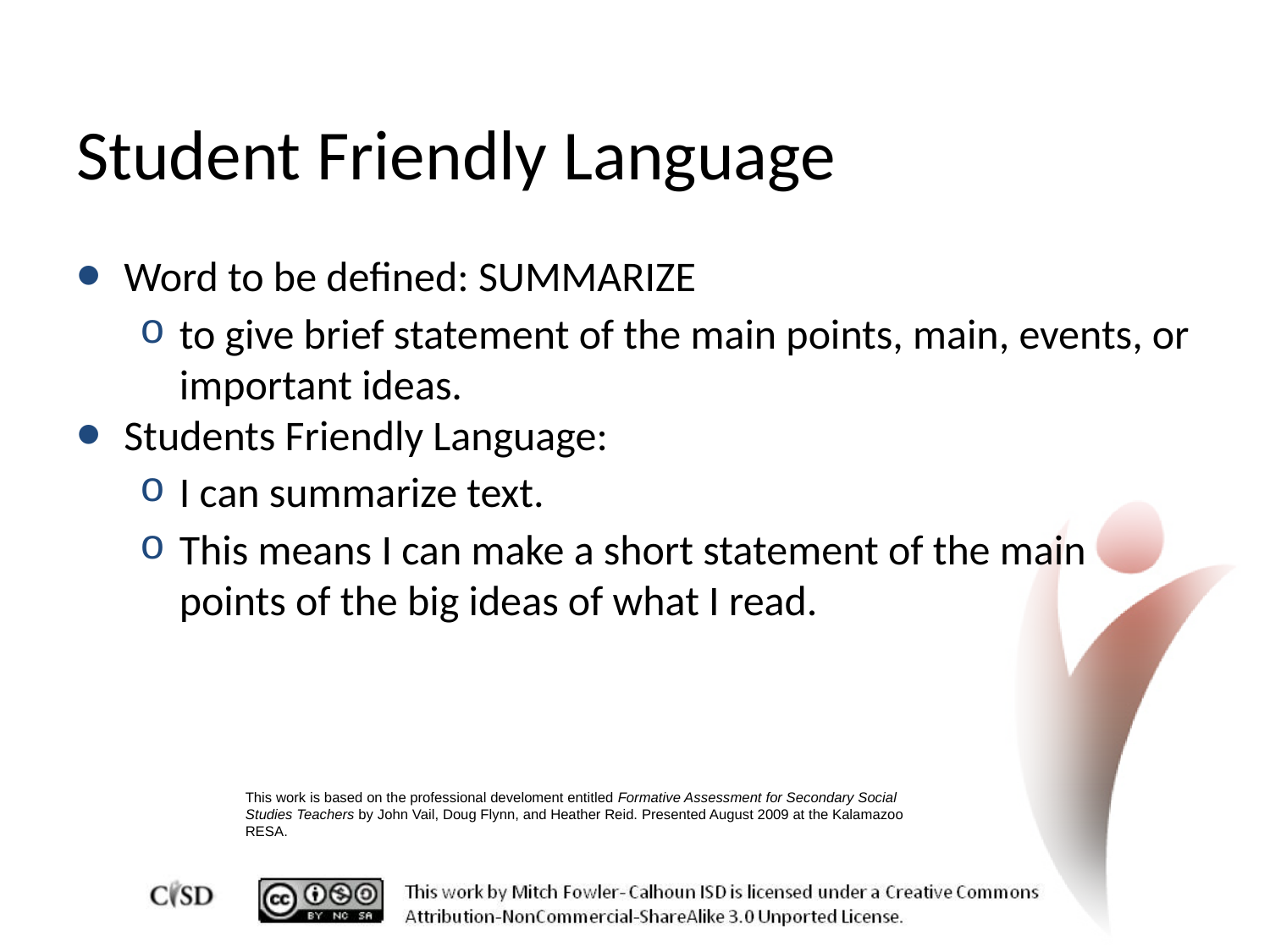

# Student Friendly Language
Word to be defined: SUMMARIZE
to give brief statement of the main points, main, events, or important ideas.
Students Friendly Language:
I can summarize text.
This means I can make a short statement of the main points of the big ideas of what I read.
This work is based on the professional develoment entitled Formative Assessment for Secondary Social Studies Teachers by John Vail, Doug Flynn, and Heather Reid. Presented August 2009 at the Kalamazoo RESA.